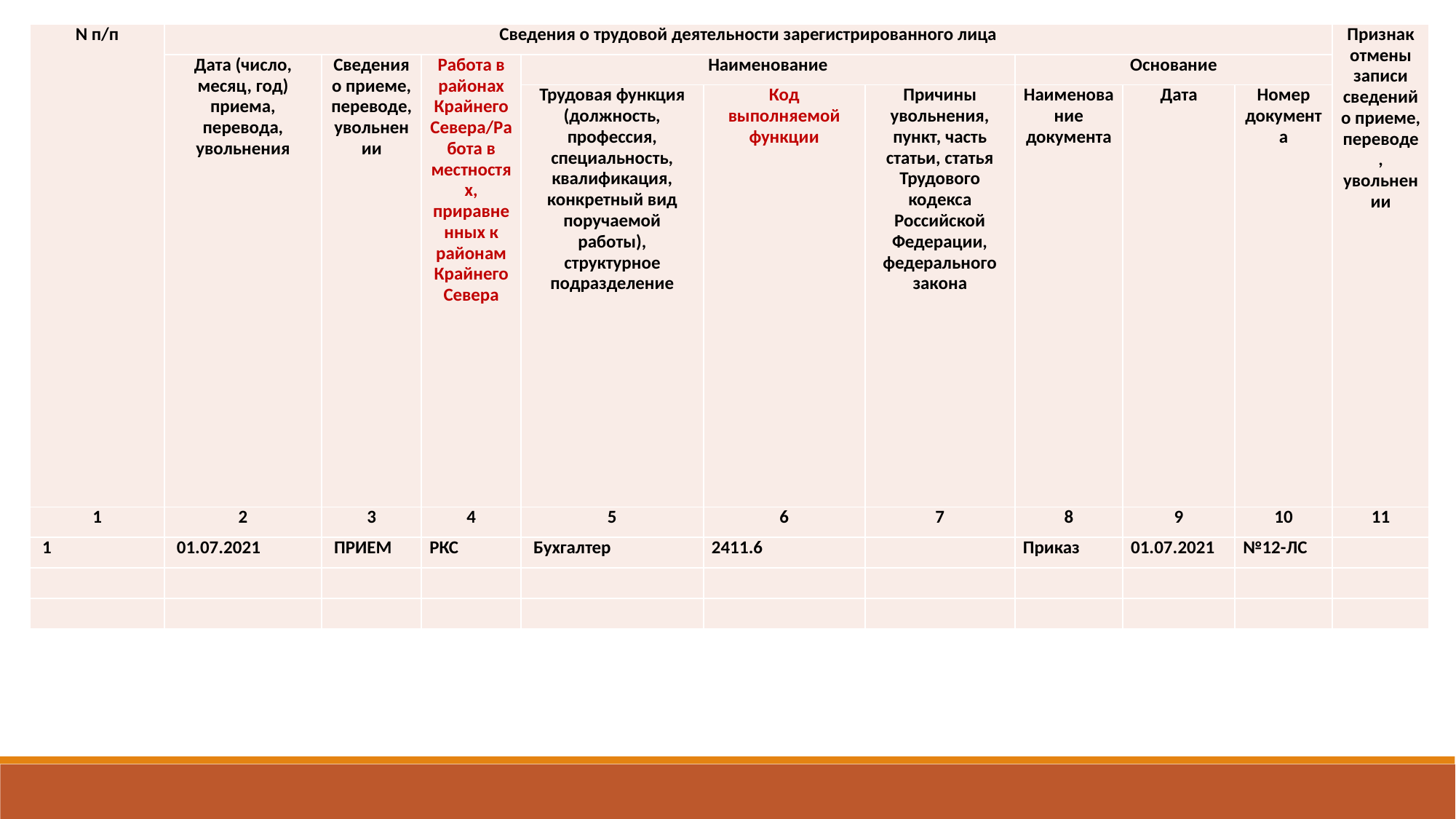

| N п/п | Сведения о трудовой деятельности зарегистрированного лица |  |  |  |  |  |  |  |  | Признак отмены записи сведений о приеме, переводе, увольнении |
| --- | --- | --- | --- | --- | --- | --- | --- | --- | --- | --- |
|  | Дата (число, месяц, год) приема, перевода, увольнения | Сведения о приеме, переводе, увольнении | Работа в районах Крайнего Севера/Работа в местностях, приравненных к районам Крайнего Севера | Наименование |  |  | Основание |  |  |  |
|  |  |  |  | Трудовая функция (должность, профессия, специальность, квалификация, конкретный вид поручаемой работы), структурное подразделение | Код выполняемой функции | Причины увольнения, пункт, часть статьи, статья Трудового кодекса Российской Федерации, федерального закона | Наименование документа | Дата | Номер документа |  |
| 1 | 2 | 3 | 4 | 5 | 6 | 7 | 8 | 9 | 10 | 11 |
| 1 | 01.07.2021 | ПРИЕМ | РКС | Бухгалтер | 2411.6 |  | Приказ | 01.07.2021 | №12-ЛС |  |
|  |  |  |  |  |  |  |  |  |  |  |
|  |  |  |  |  |  |  |  |  |  |  |